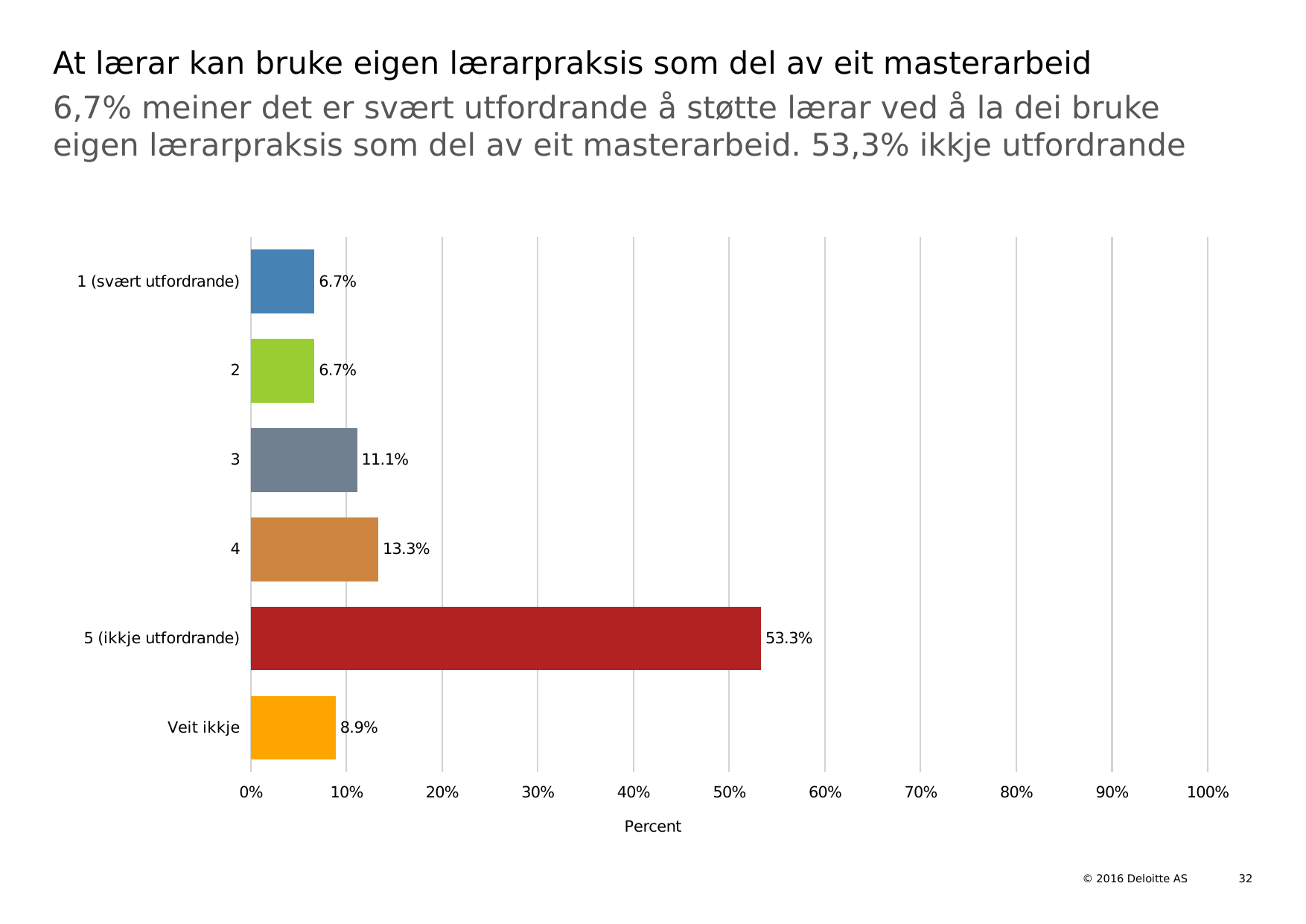

# At lærar kan bruke eigen lærarpraksis som del av eit masterarbeid
6,7% meiner det er svært utfordrande å støtte lærar ved å la dei bruke eigen lærarpraksis som del av eit masterarbeid. 53,3% ikkje utfordrande

### Chart

| Category | At lærar kan bruke eigen lærarpraksis som del av eit masterarbeid |
|---|---|
| 1 (svært utfordrande) | 0.06666666666666667 |
| 2 | 0.06666666666666667 |
| 3 | 0.1111111111111111 |
| 4 | 0.13333333333333333 |
| 5 (ikkje utfordrande) | 0.5333333333333333 |
| Veit ikkje | 0.08888888888888889 |